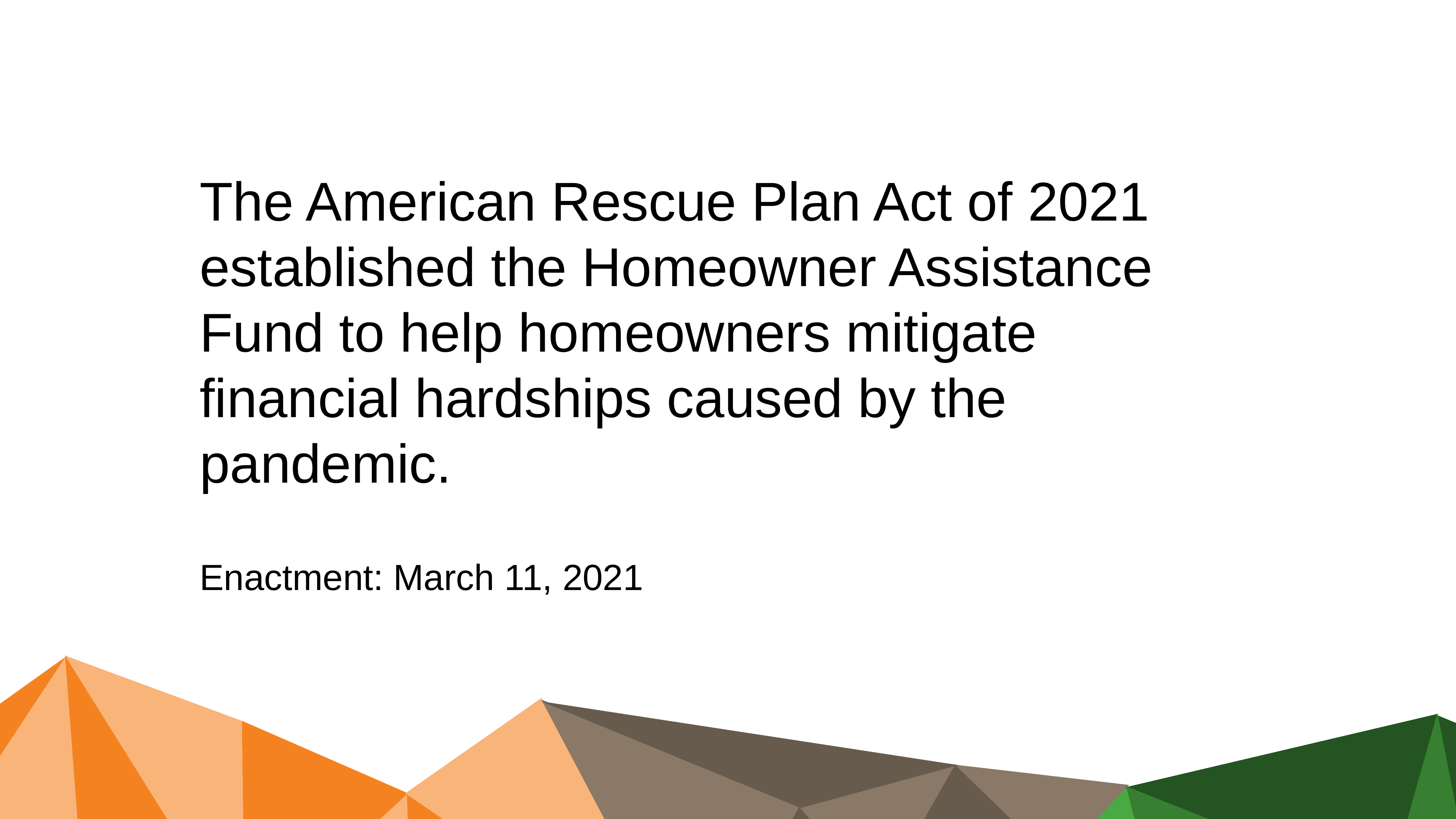

The American Rescue Plan Act of 2021 established the Homeowner Assistance Fund to help homeowners mitigate financial hardships caused by the pandemic.

Enactment: March 11, 2021